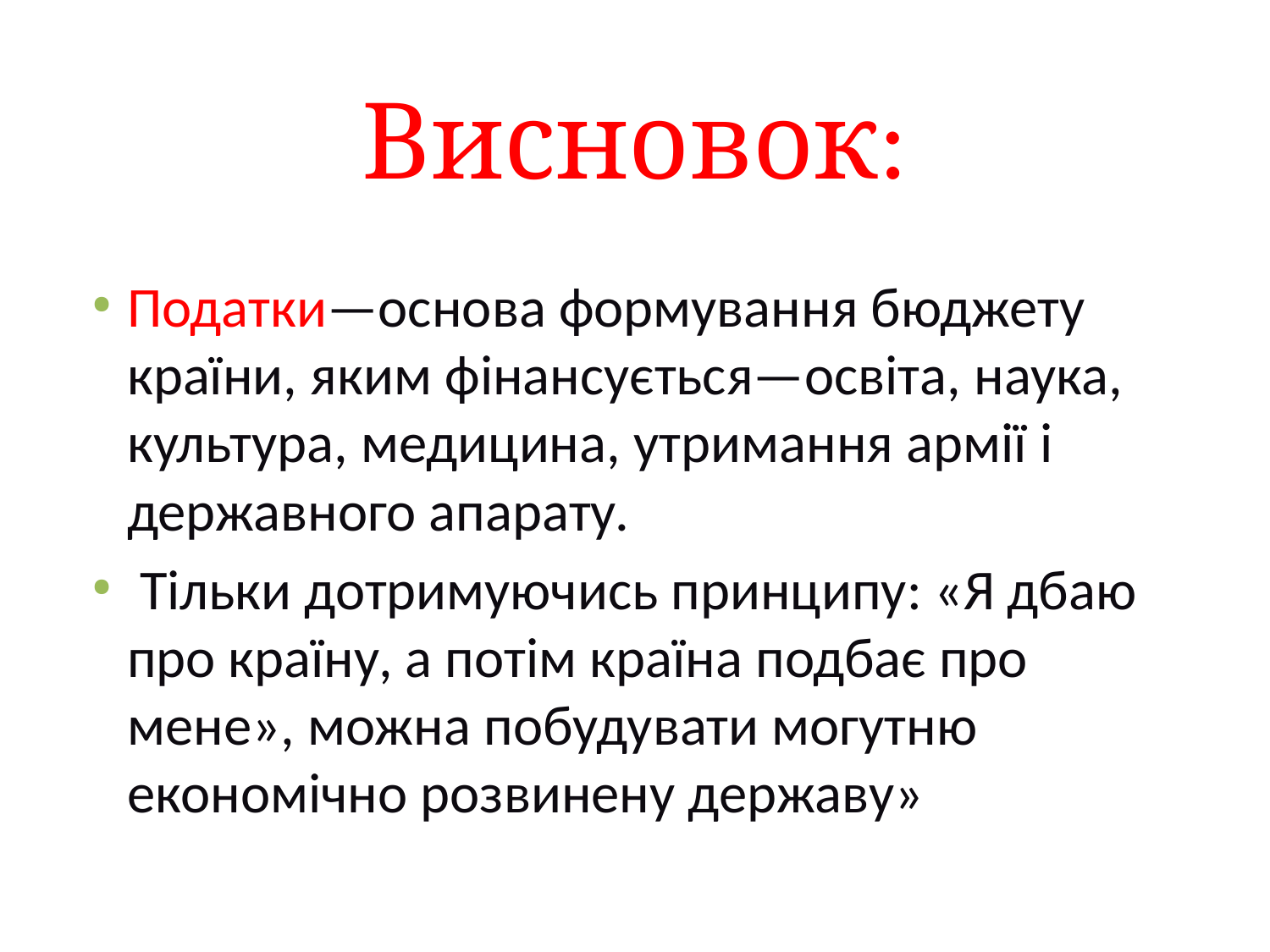

# Висновок:
Податки—основа формування бюджету країни, яким фінансується—освіта, наука, культура, медицина, утримання армії і державного апарату.
 Тільки дотримуючись принципу: «Я дбаю про країну, а потім країна подбає про мене», можна побудувати могутню економічно розвинену державу»